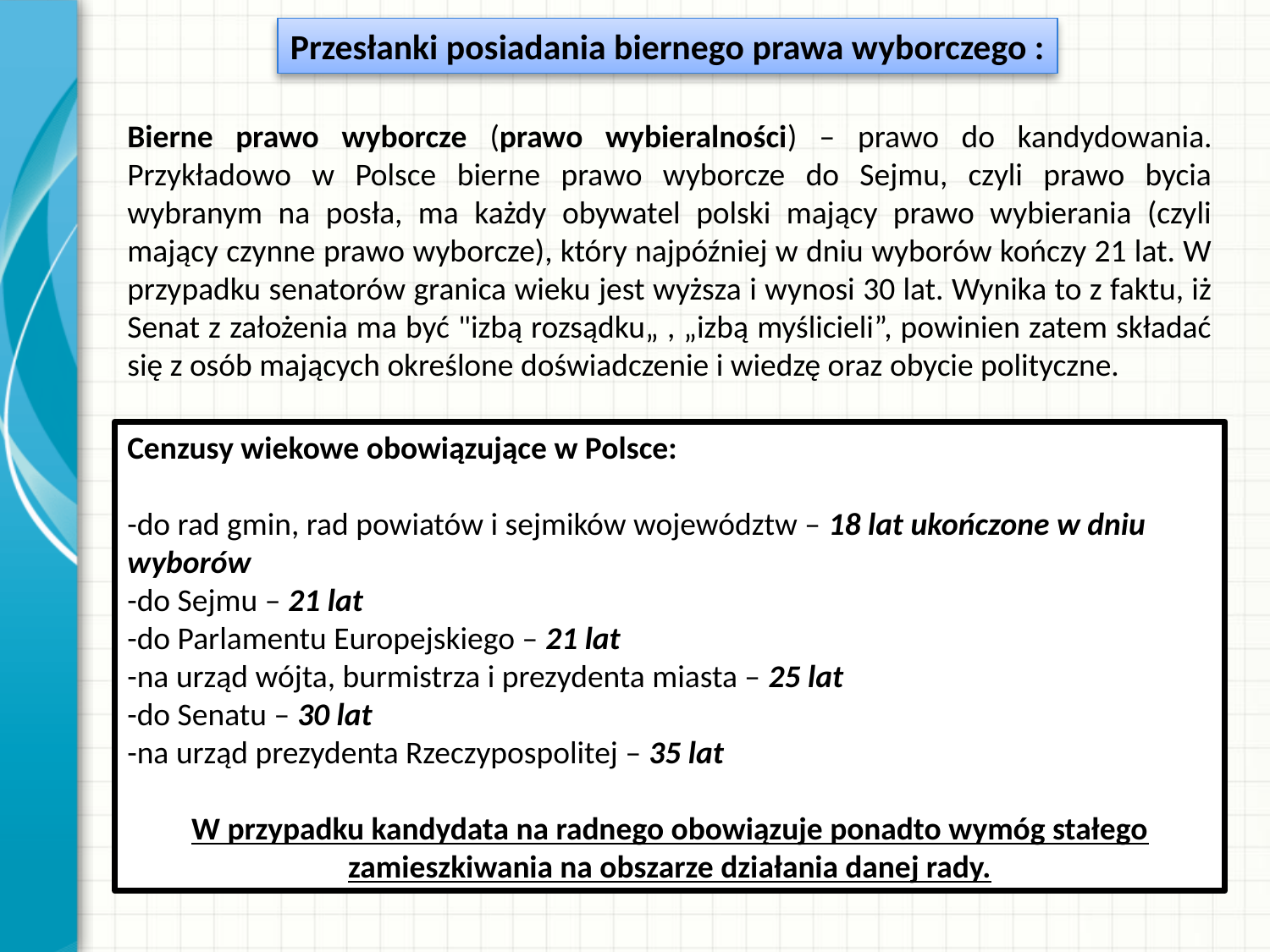

Przesłanki posiadania biernego prawa wyborczego :

Bierne prawo wyborcze (prawo wybieralności) – prawo do kandydowania. Przykładowo w Polsce bierne prawo wyborcze do Sejmu, czyli prawo bycia wybranym na posła, ma każdy obywatel polski mający prawo wybierania (czyli mający czynne prawo wyborcze), który najpóźniej w dniu wyborów kończy 21 lat. W przypadku senatorów granica wieku jest wyższa i wynosi 30 lat. Wynika to z faktu, iż Senat z założenia ma być "izbą rozsądku„ , „izbą myślicieli”, powinien zatem składać się z osób mających określone doświadczenie i wiedzę oraz obycie polityczne.
Cenzusy wiekowe obowiązujące w Polsce:

-do rad gmin, rad powiatów i sejmików województw – 18 lat ukończone w dniu  wyborów
-do Sejmu – 21 lat
-do Parlamentu Europejskiego – 21 lat
-na urząd wójta, burmistrza i prezydenta miasta – 25 lat
-do Senatu – 30 lat
-na urząd prezydenta Rzeczypospolitej – 35 lat

W przypadku kandydata na radnego obowiązuje ponadto wymóg stałego zamieszkiwania na obszarze działania danej rady.